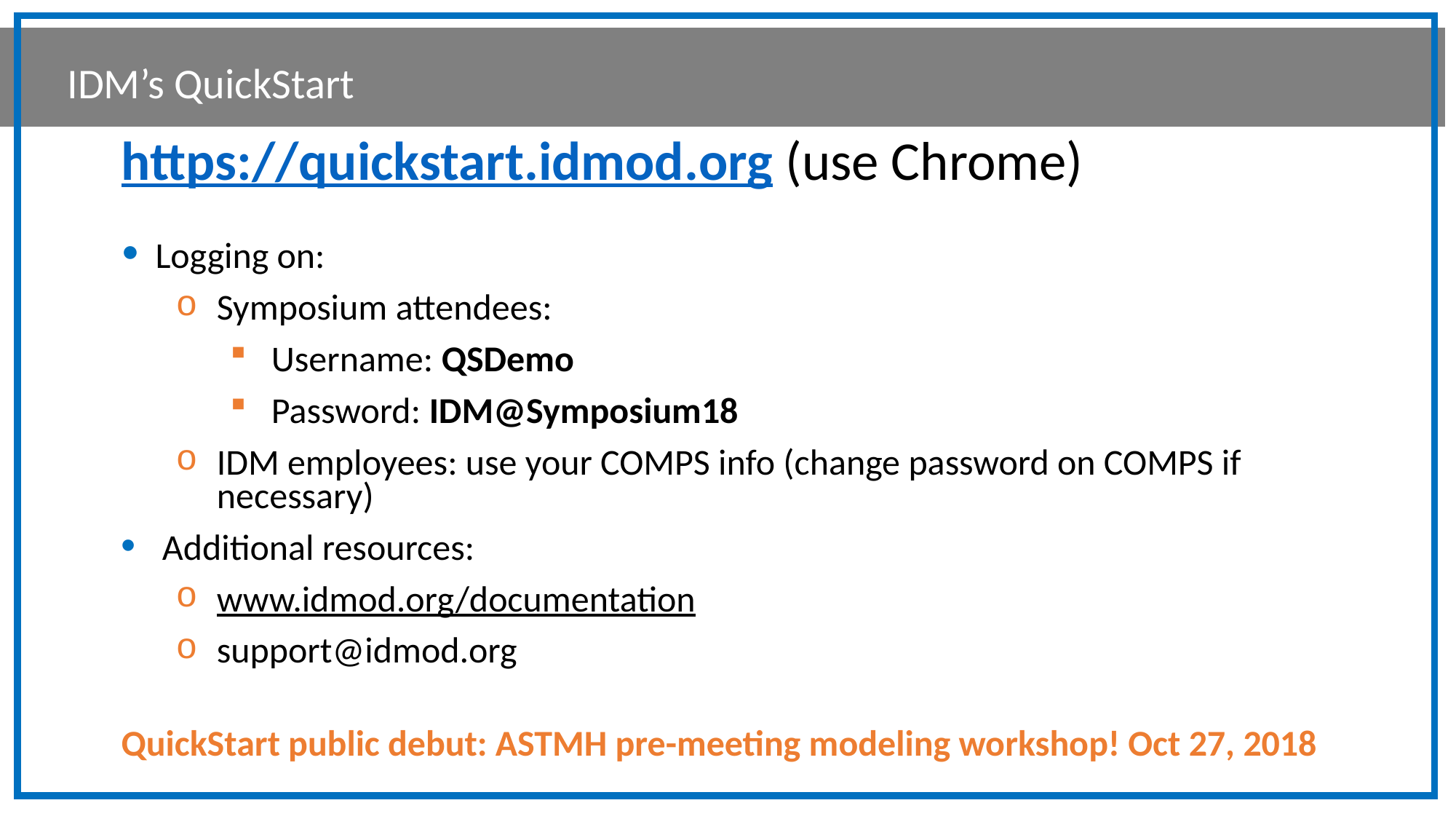

IDM’s QuickStart
https://quickstart.idmod.org (use Chrome)

Logging on:
Symposium attendees:
Username: QSDemo
Password: IDM@Symposium18
IDM employees: use your COMPS info (change password on COMPS if necessary)
Additional resources:
www.idmod.org/documentation
support@idmod.org

QuickStart public debut: ASTMH pre-meeting modeling workshop! Oct 27, 2018